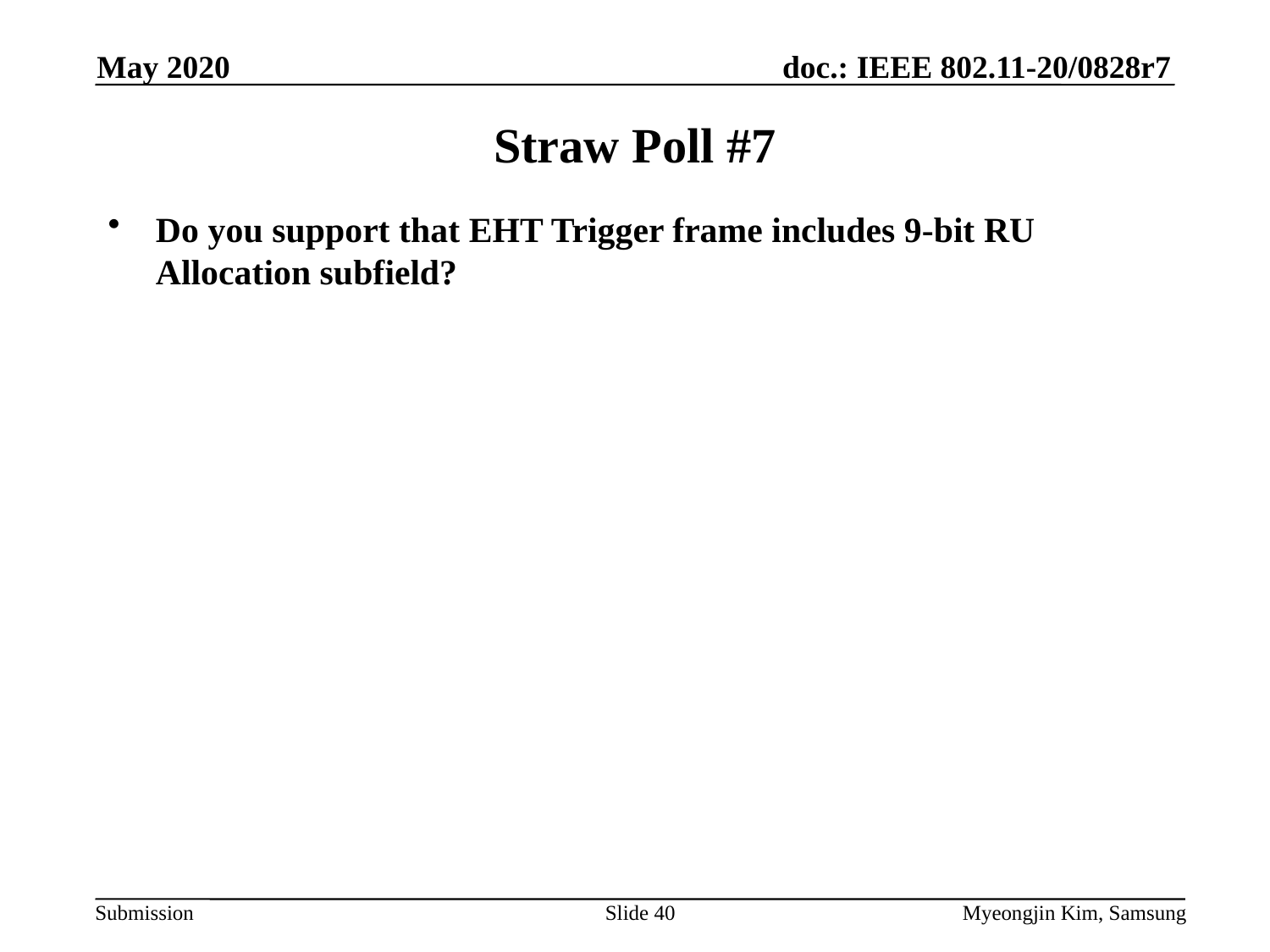

May 2020
# Straw Poll #7
Do you support that EHT Trigger frame includes 9-bit RU Allocation subfield?

Slide 40
Myeongjin Kim, Samsung